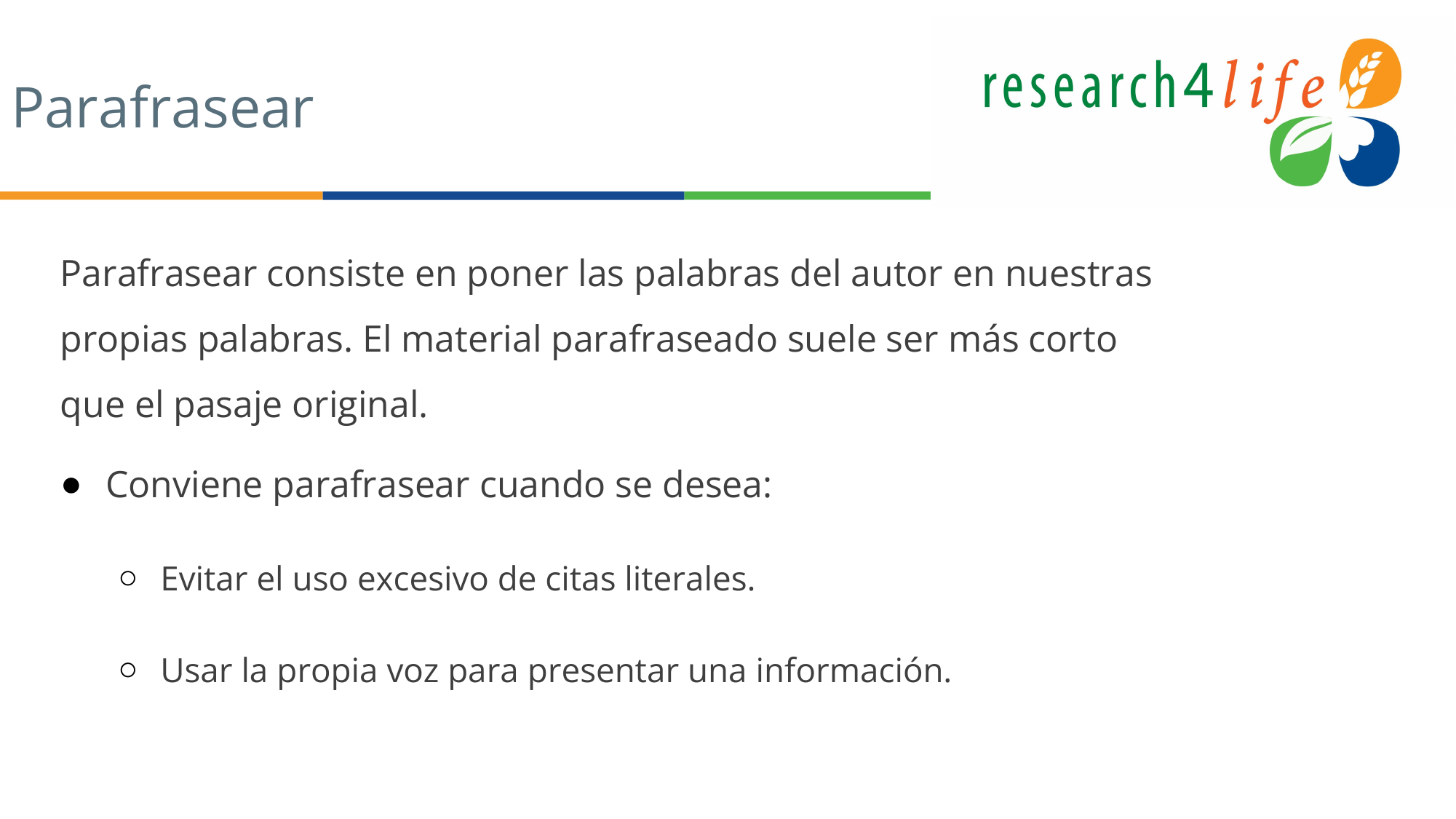

# Parafrasear
Parafrasear consiste en poner las palabras del autor en nuestras propias palabras. El material parafraseado suele ser más corto que el pasaje original.
Conviene parafrasear cuando se desea:
Evitar el uso excesivo de citas literales.
Usar la propia voz para presentar una información.